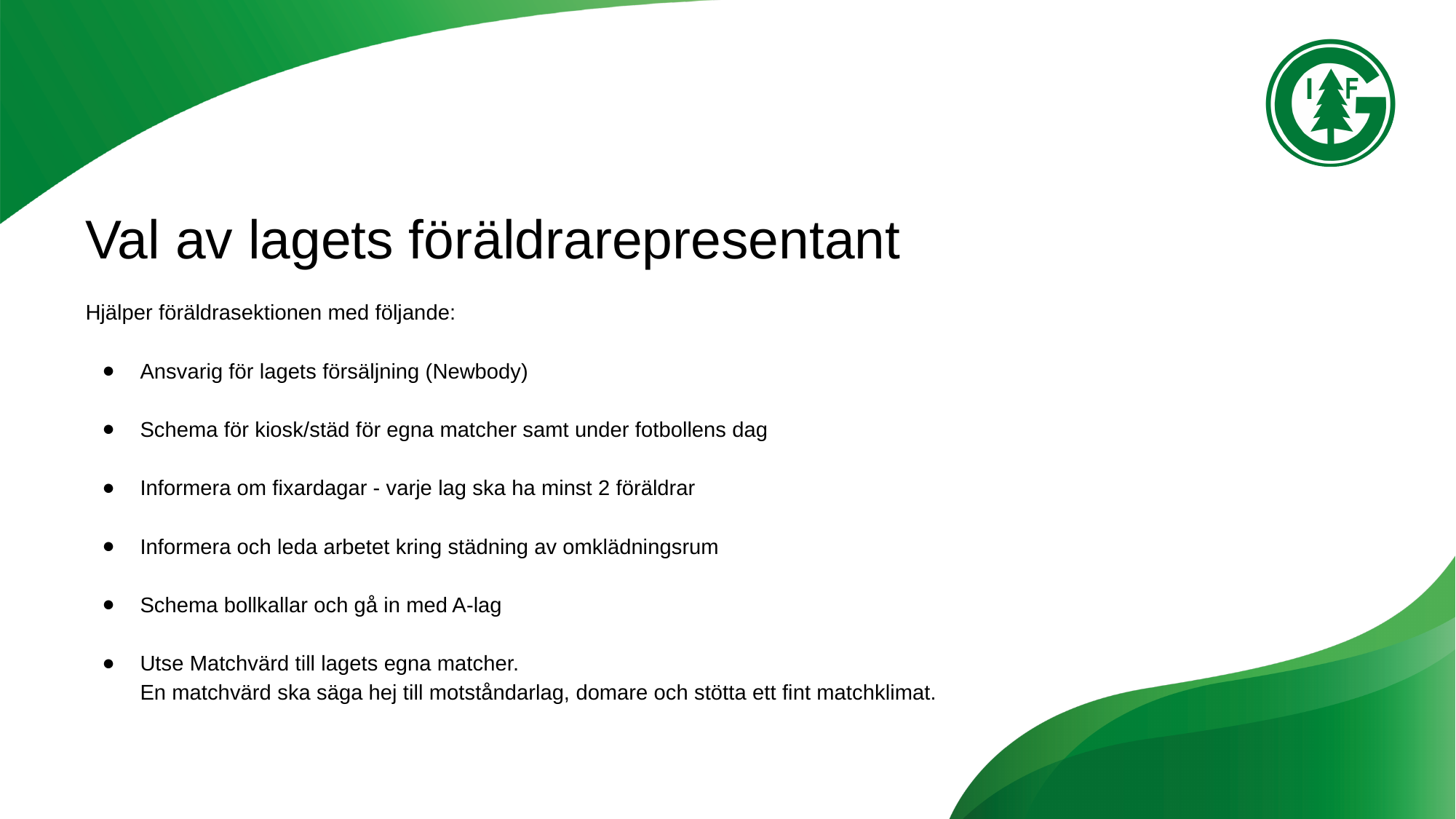

Val av lagets föräldrarepresentant

Hjälper föräldrasektionen med följande:
Ansvarig för lagets försäljning (Newbody)
Schema för kiosk/städ för egna matcher samt under fotbollens dag
Informera om fixardagar - varje lag ska ha minst 2 föräldrar
Informera och leda arbetet kring städning av omklädningsrum
Schema bollkallar och gå in med A-lag
Utse Matchvärd till lagets egna matcher.
En matchvärd ska säga hej till motståndarlag, domare och stötta ett fint matchklimat.